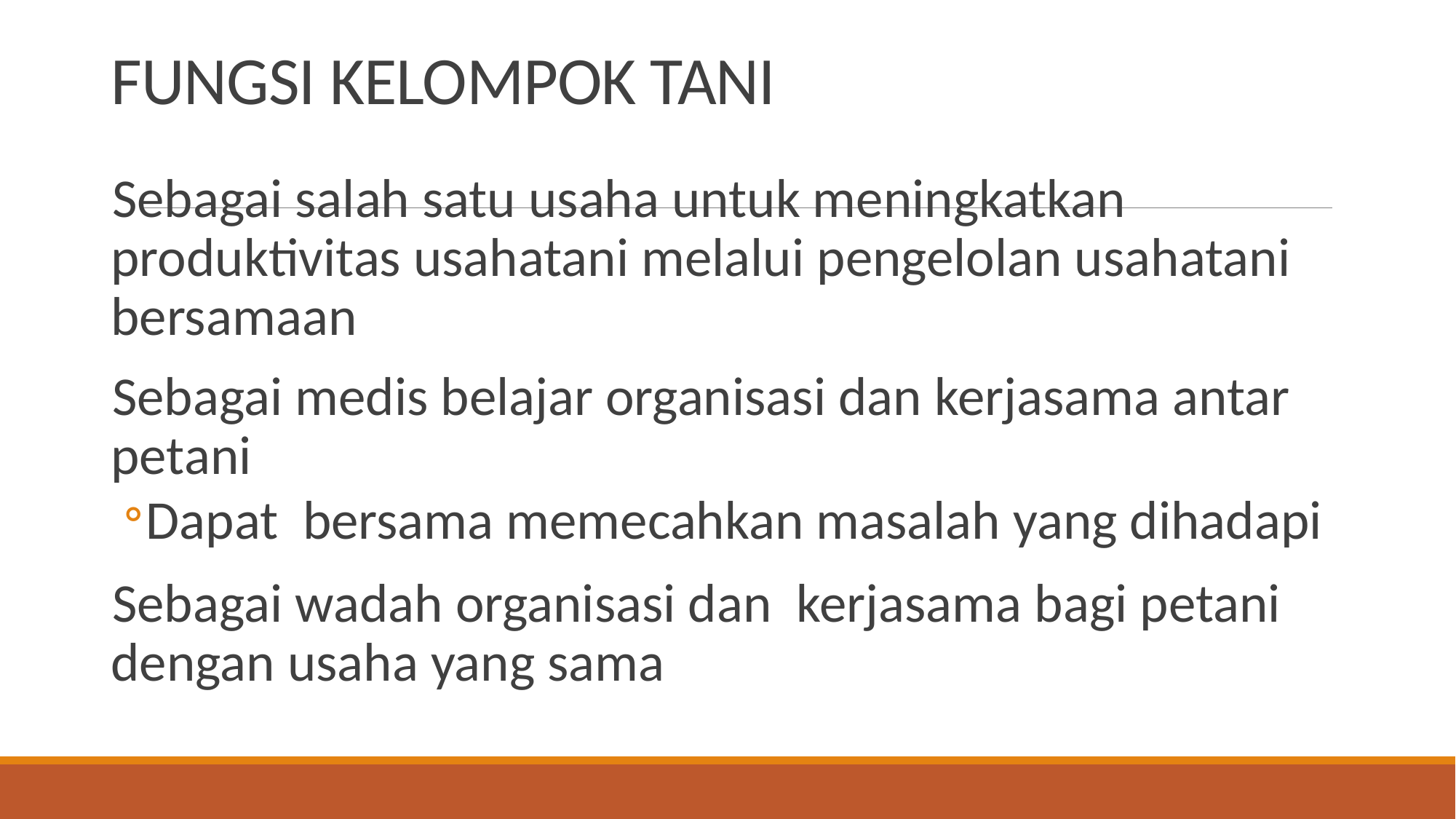

# FUNGSI KELOMPOK TANI
Sebagai salah satu usaha untuk meningkatkan produktivitas usahatani melalui pengelolan usahatani bersamaan
Sebagai medis belajar organisasi dan kerjasama antar petani
Dapat  bersama memecahkan masalah yang dihadapi
Sebagai wadah organisasi dan  kerjasama bagi petani dengan usaha yang sama